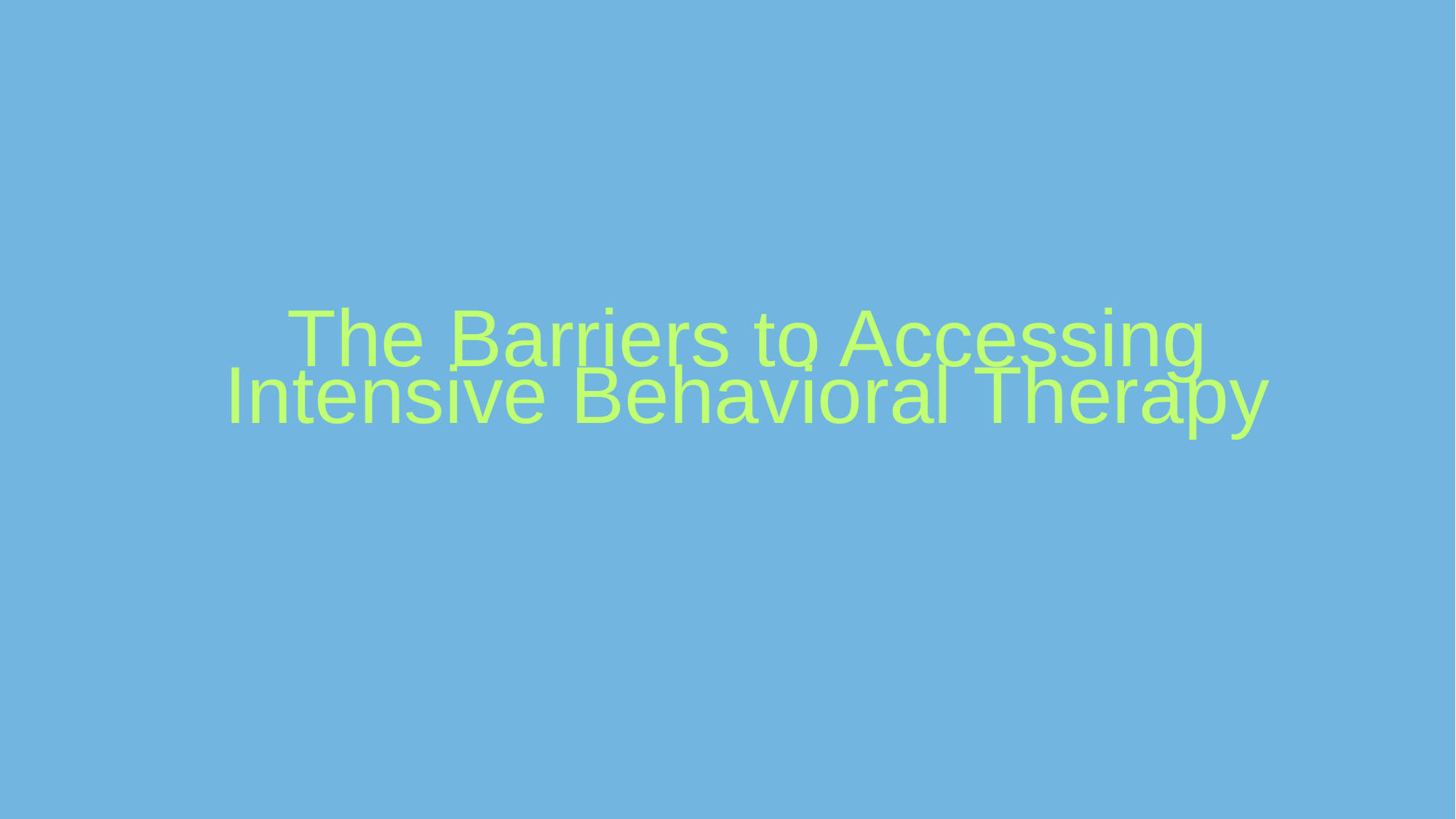

The Barriers to Accessing
Intensive Behavioral Therapy